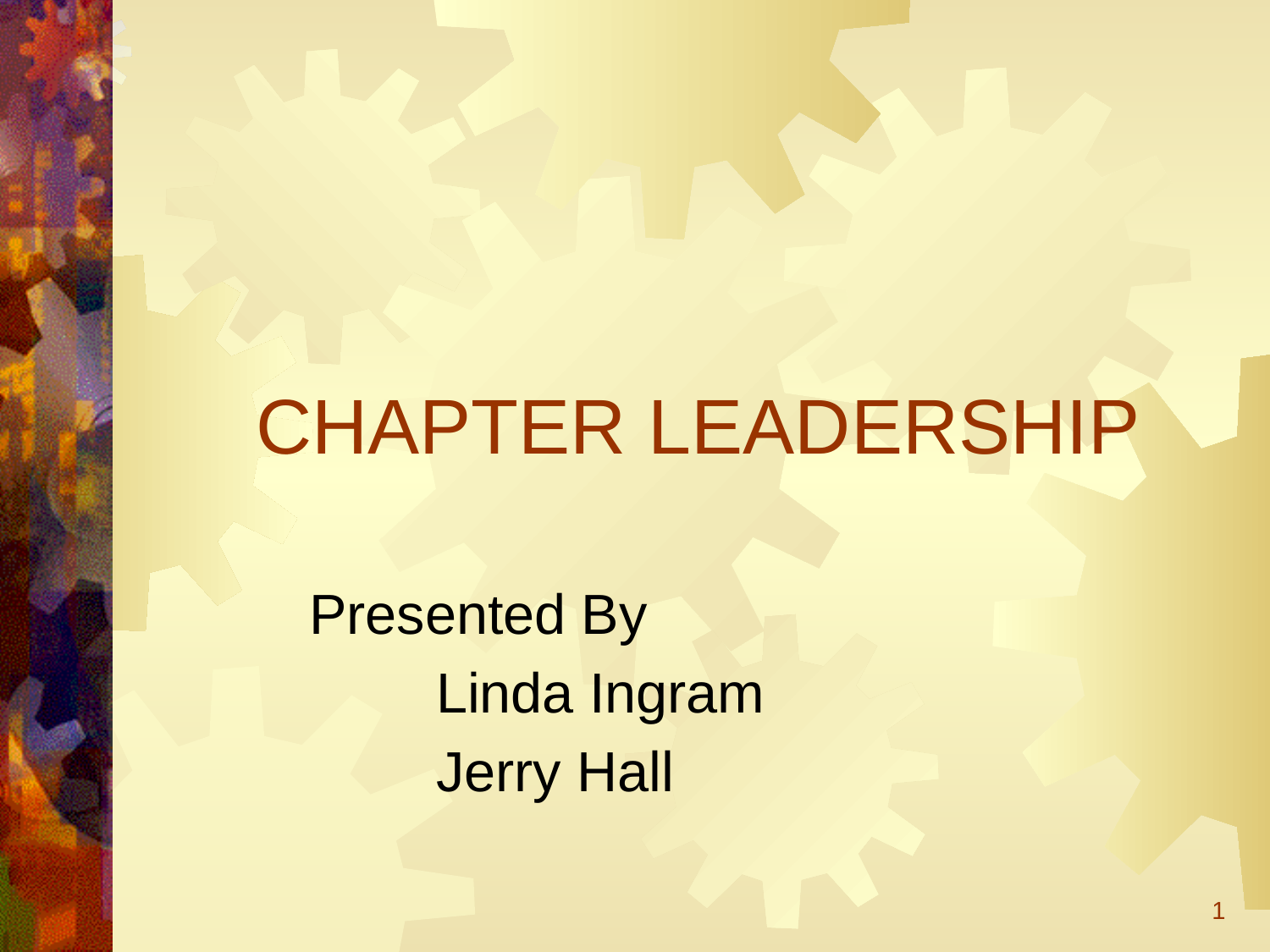

# CHAPTER LEADERSHIP
Presented By
	Linda Ingram
	Jerry Hall
1